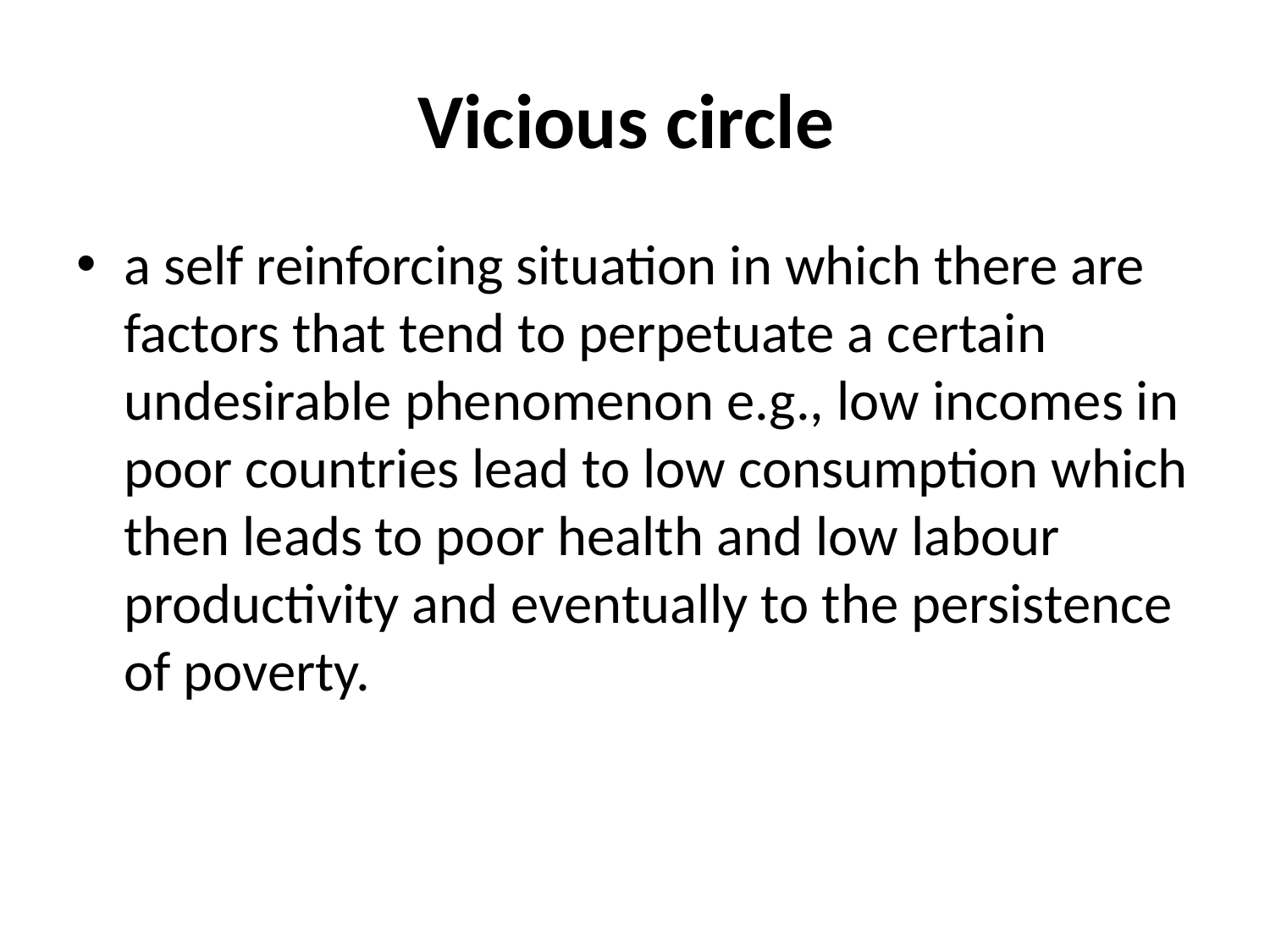

# Vicious circle
a self reinforcing situation in which there are factors that tend to perpetuate a certain undesirable phenomenon e.g., low incomes in poor countries lead to low consumption which then leads to poor health and low labour productivity and eventually to the persistence of poverty.